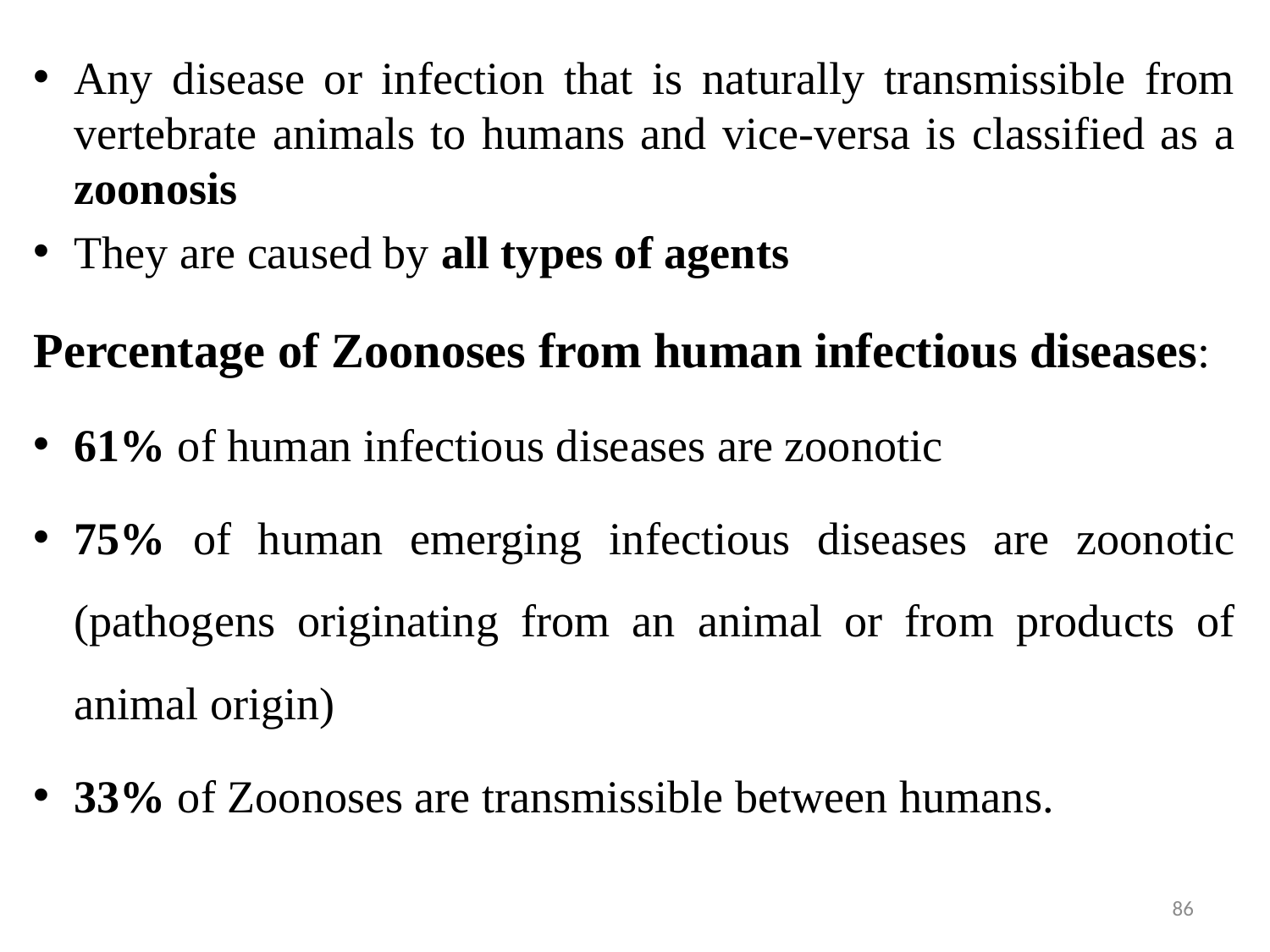

Any disease or infection that is naturally transmissible from vertebrate animals to humans and vice-versa is classified as a zoonosis
They are caused by all types of agents
Percentage of Zoonoses from human infectious diseases:
61% of human infectious diseases are zoonotic
75% of human emerging infectious diseases are zoonotic (pathogens originating from an animal or from products of animal origin)
33% of Zoonoses are transmissible between humans.
86